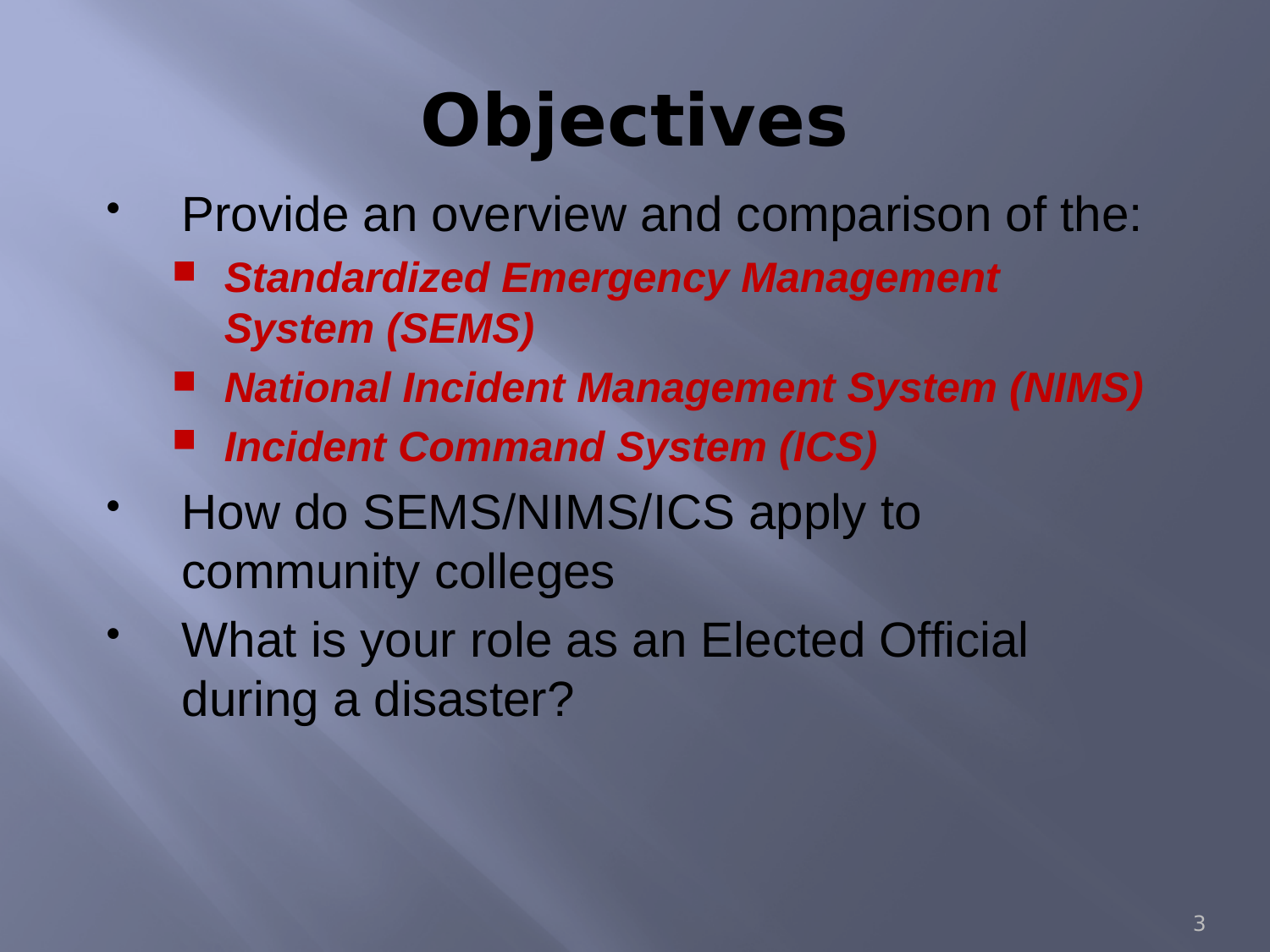

# Objectives
Provide an overview and comparison of the:
Standardized Emergency Management System (SEMS)
National Incident Management System (NIMS)
Incident Command System (ICS)
How do SEMS/NIMS/ICS apply to community colleges
What is your role as an Elected Official during a disaster?
3